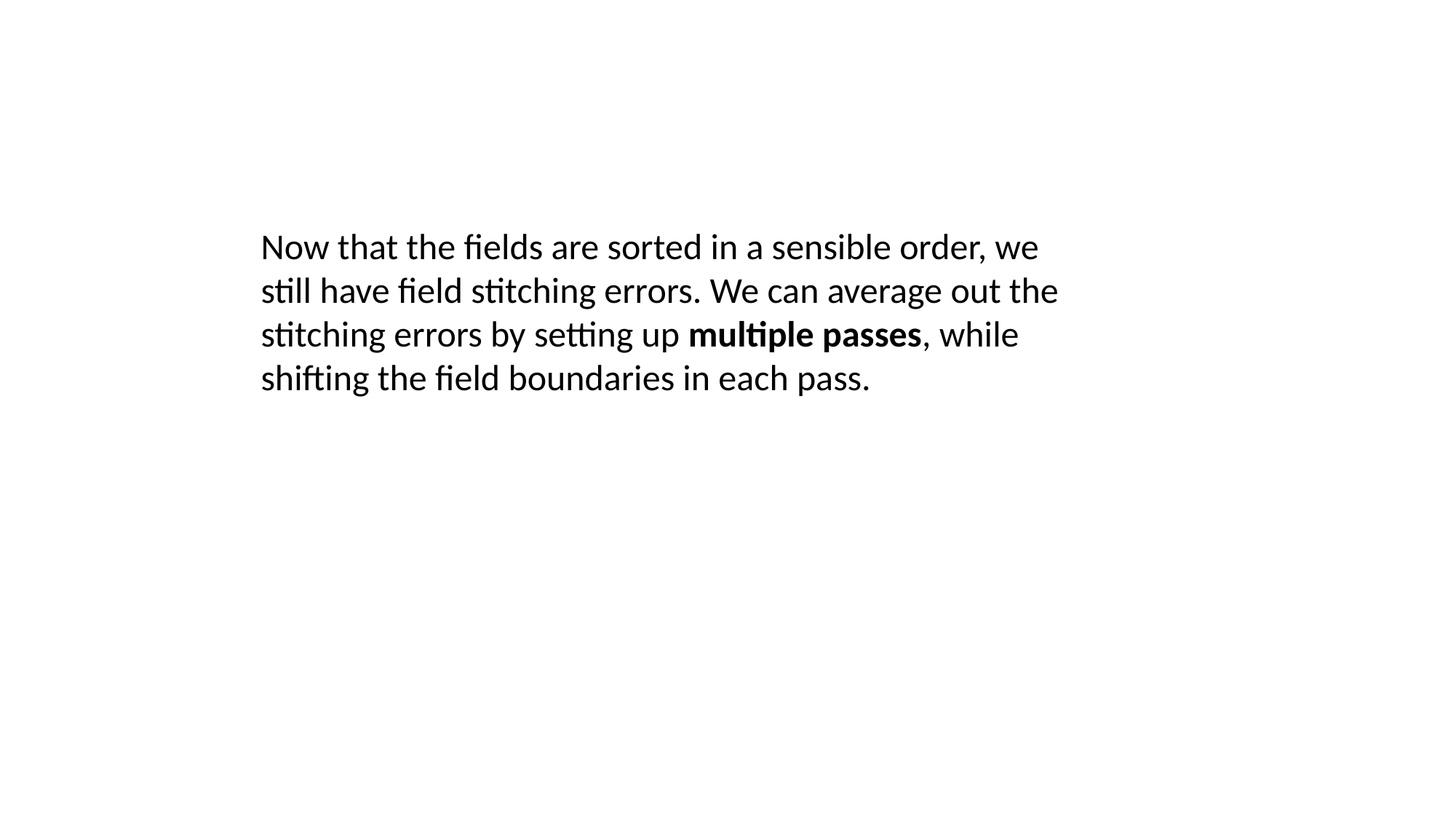

Now that the fields are sorted in a sensible order, we still have field stitching errors. We can average out the stitching errors by setting up multiple passes, while shifting the field boundaries in each pass.